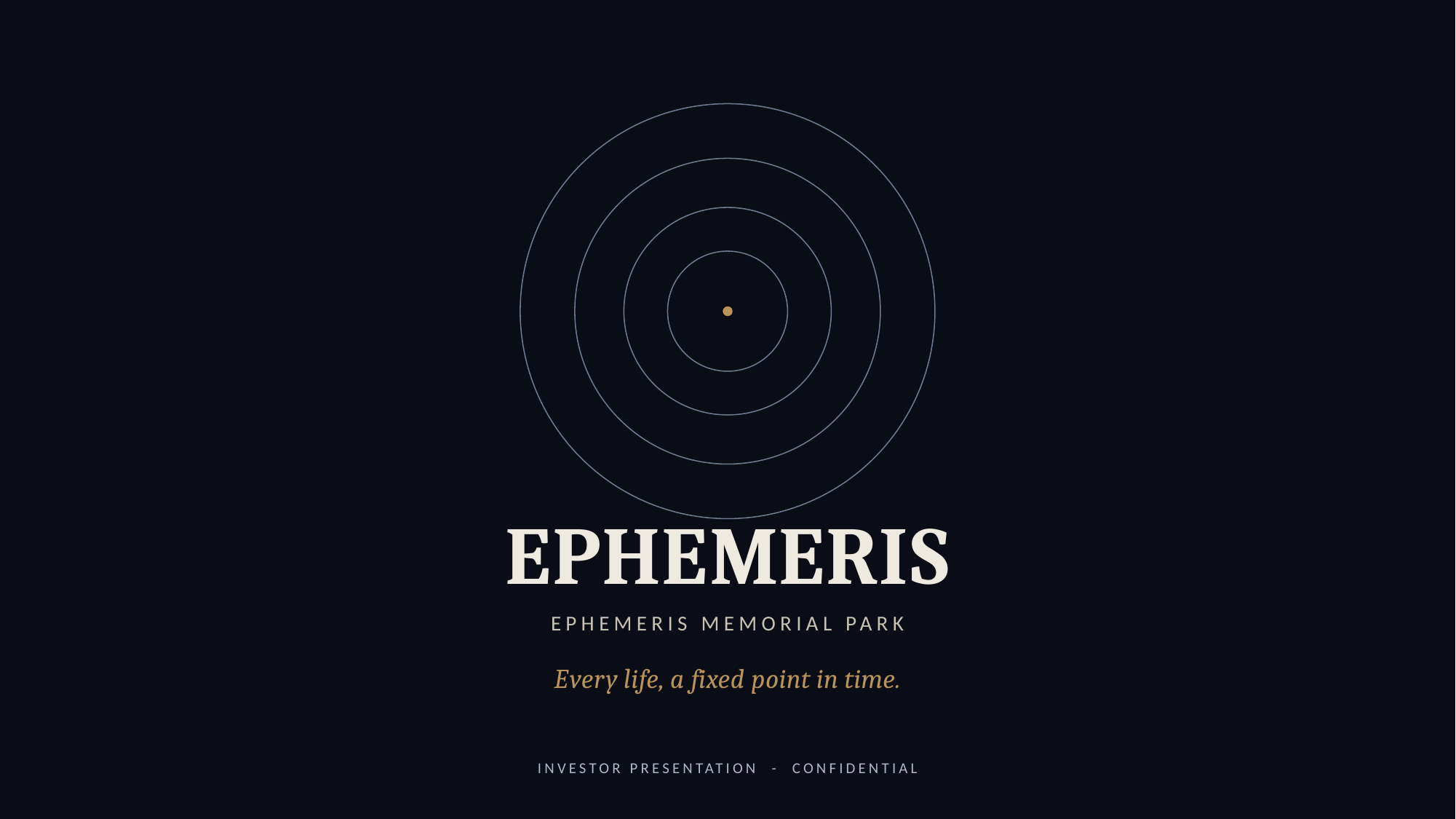

EPHEMERIS
EPHEMERIS MEMORIAL PARK
Every life, a fixed point in time.
INVESTOR PRESENTATION  -  CONFIDENTIAL